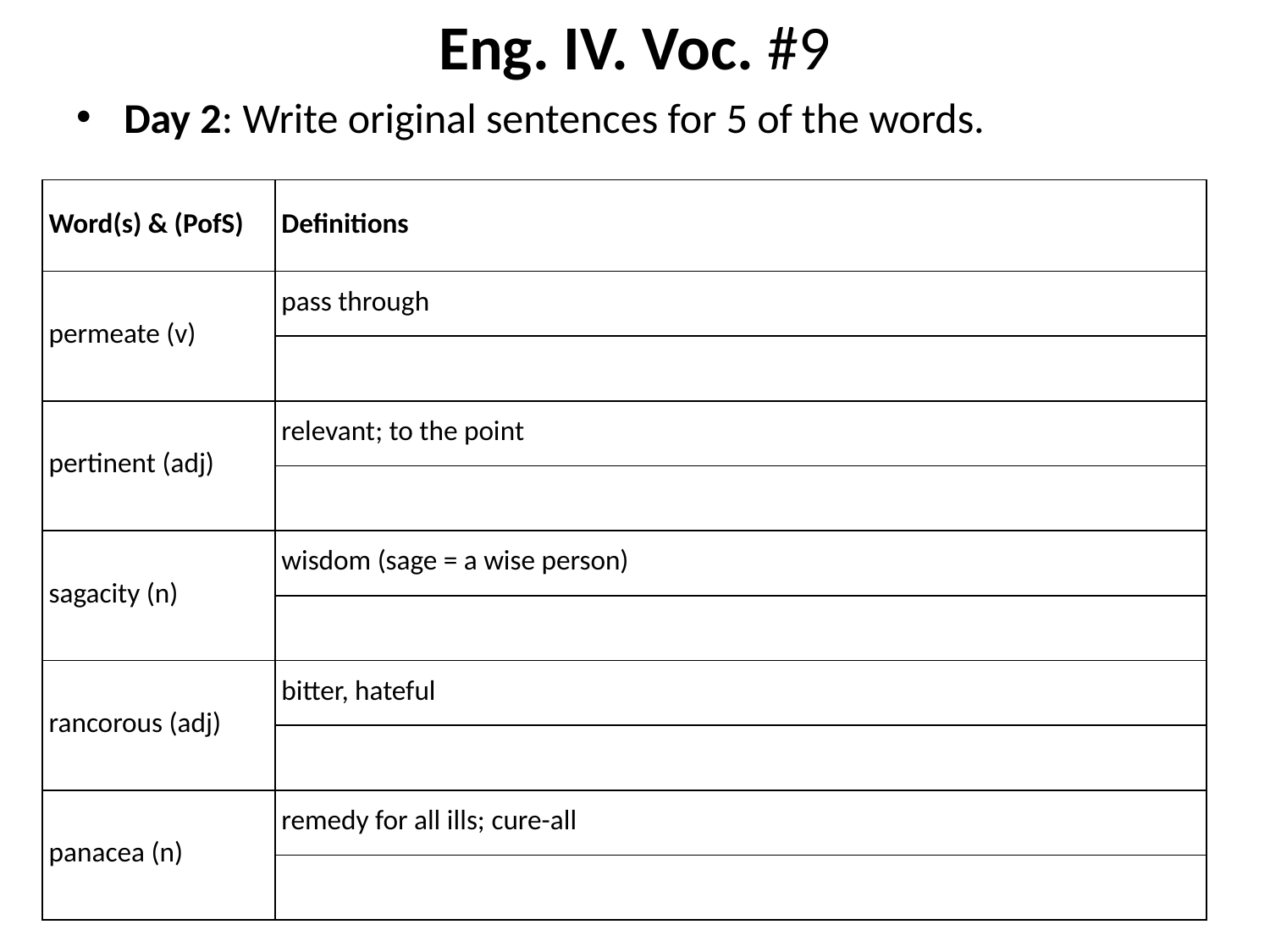

# Eng. IV. Voc. #9
Day 2: Write original sentences for 5 of the words.
| Word(s) & (PofS) | Definitions |
| --- | --- |
| permeate (v) | pass through |
|  |  |
| pertinent (adj) | relevant; to the point |
|  |  |
| sagacity (n) | wisdom (sage = a wise person) |
|  |  |
| rancorous (adj) | bitter, hateful |
|  |  |
| panacea (n) | remedy for all ills; cure-all |
|  |  |